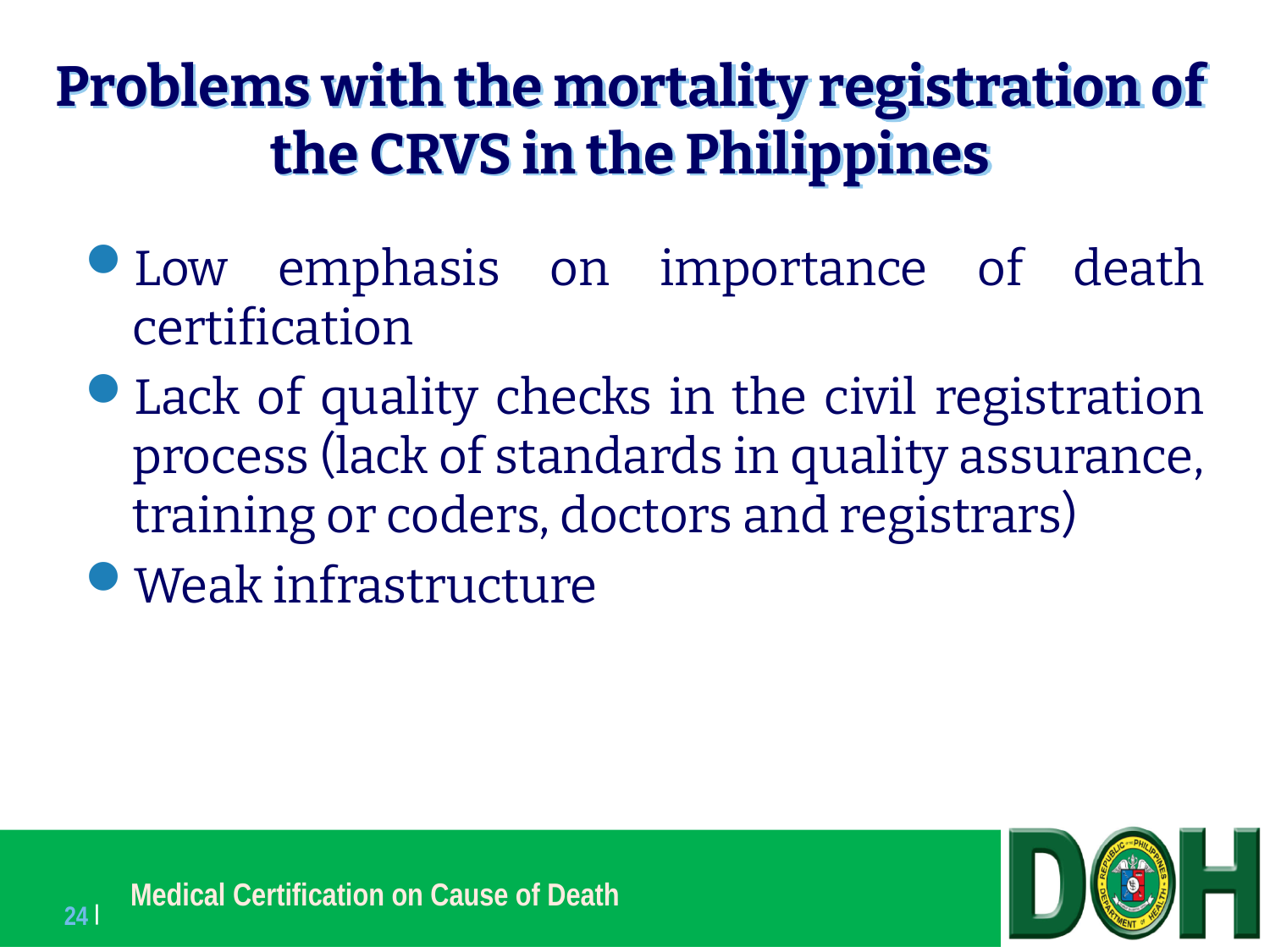

# Problems with the mortality registration of the CRVS in the Philippines
Low emphasis on importance of death certification
Lack of quality checks in the civil registration process (lack of standards in quality assurance, training or coders, doctors and registrars)
Weak infrastructure